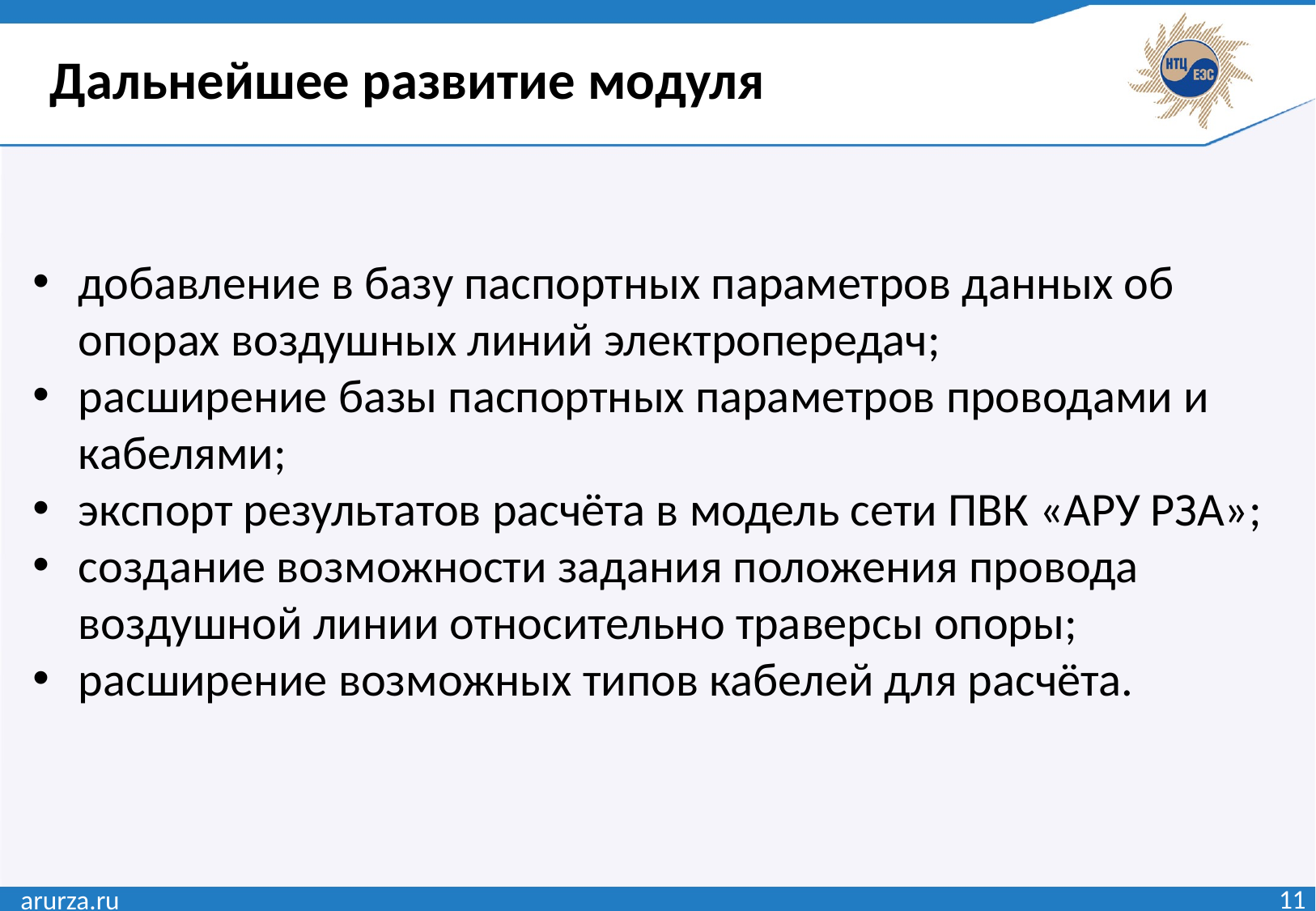

Дальнейшее развитие модуля
добавление в базу паспортных параметров данных об опорах воздушных линий электропередач;
расширение базы паспортных параметров проводами и кабелями;
экспорт результатов расчёта в модель сети ПВК «АРУ РЗА»;
создание возможности задания положения провода воздушной линии относительно траверсы опоры;
расширение возможных типов кабелей для расчёта.
arurza.ru
11